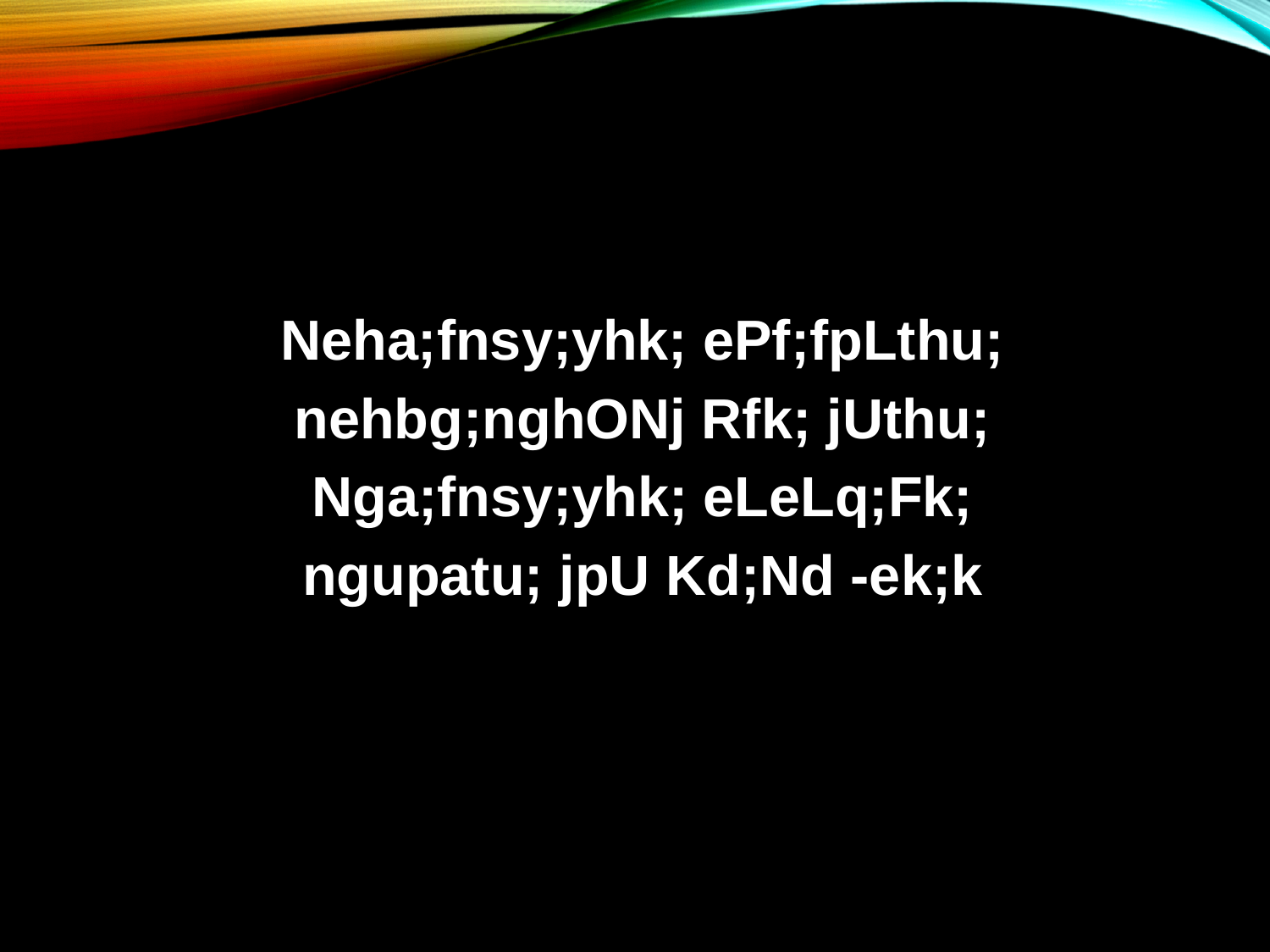

#
Neha;fnsy;yhk; ePf;fpLthu;
nehbg;nghONj Rfk; jUthu;
Nga;fnsy;yhk; eLeLq;Fk;
ngupatu; jpU Kd;Nd -ek;k